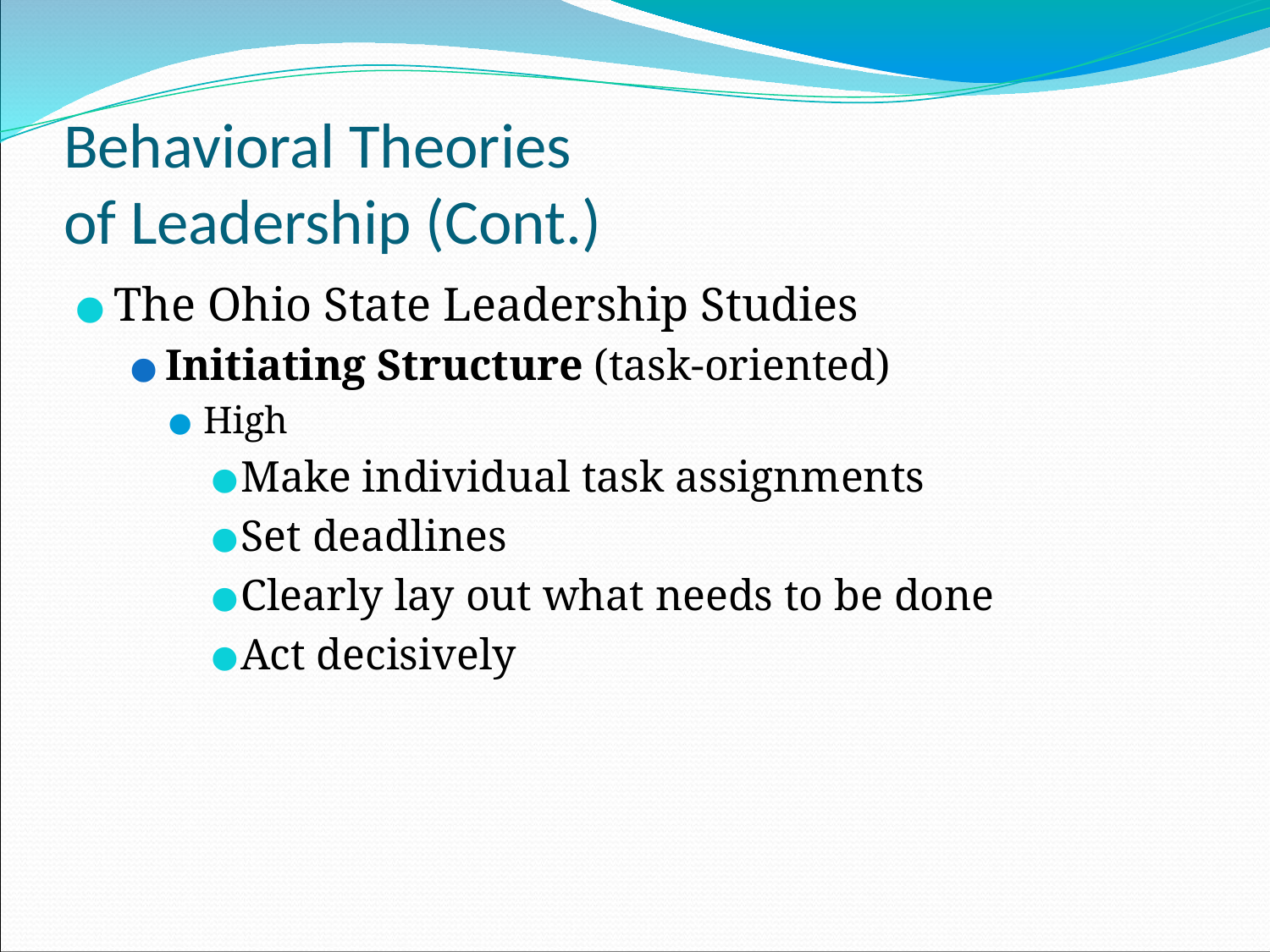

# Behavioral Theories of Leadership (Cont.)
The Ohio State Leadership Studies
Initiating Structure (task-oriented)
High
Make individual task assignments
Set deadlines
Clearly lay out what needs to be done
Act decisively